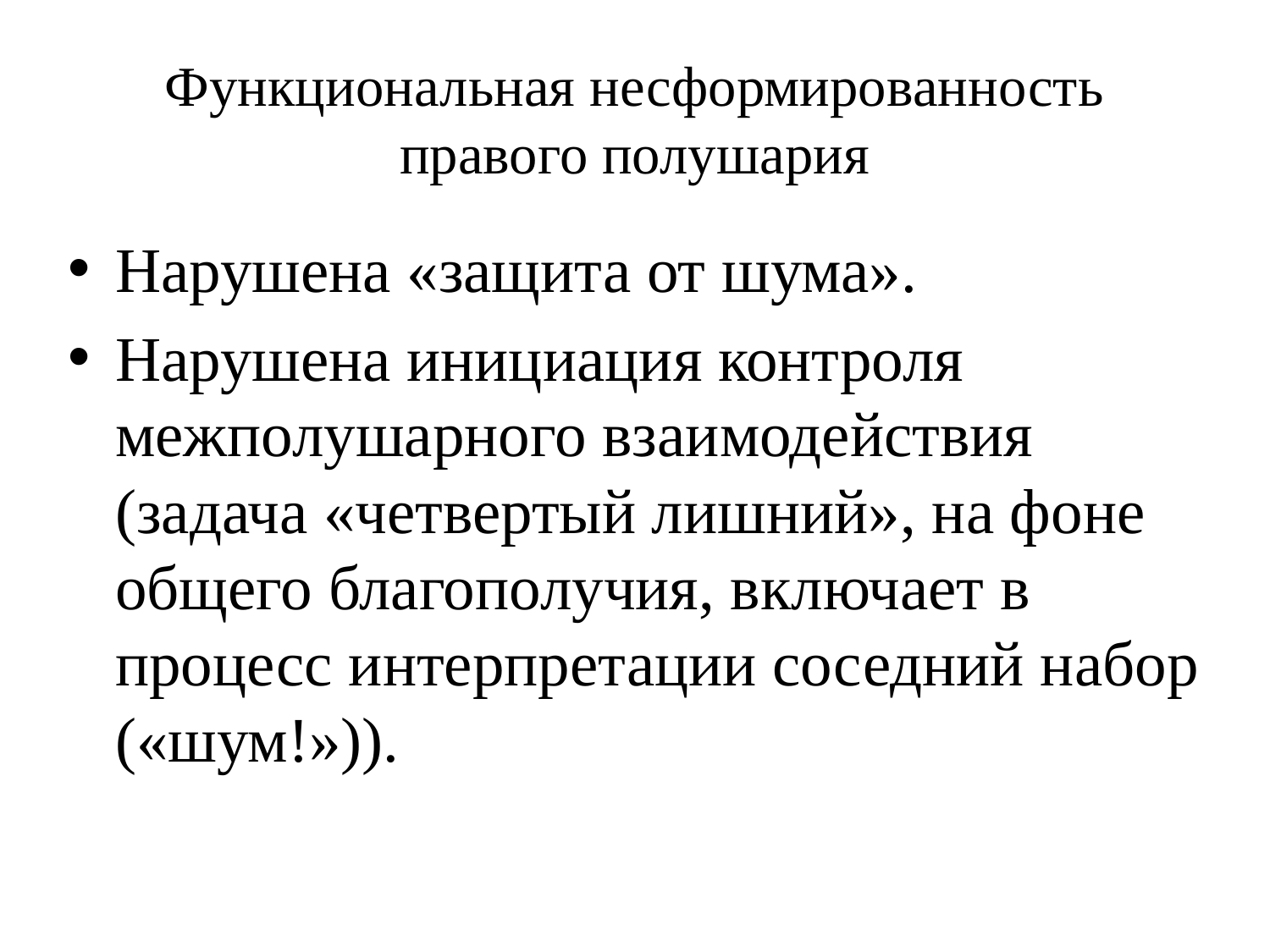

# Функциональная несформированность правого полушария
Нарушена «защита от шума».
Нарушена инициация контроля межполушарного взаимодействия (задача «четвертый лишний», на фоне общего благополучия, включает в процесс интерпретации соседний набор («шум!»)).